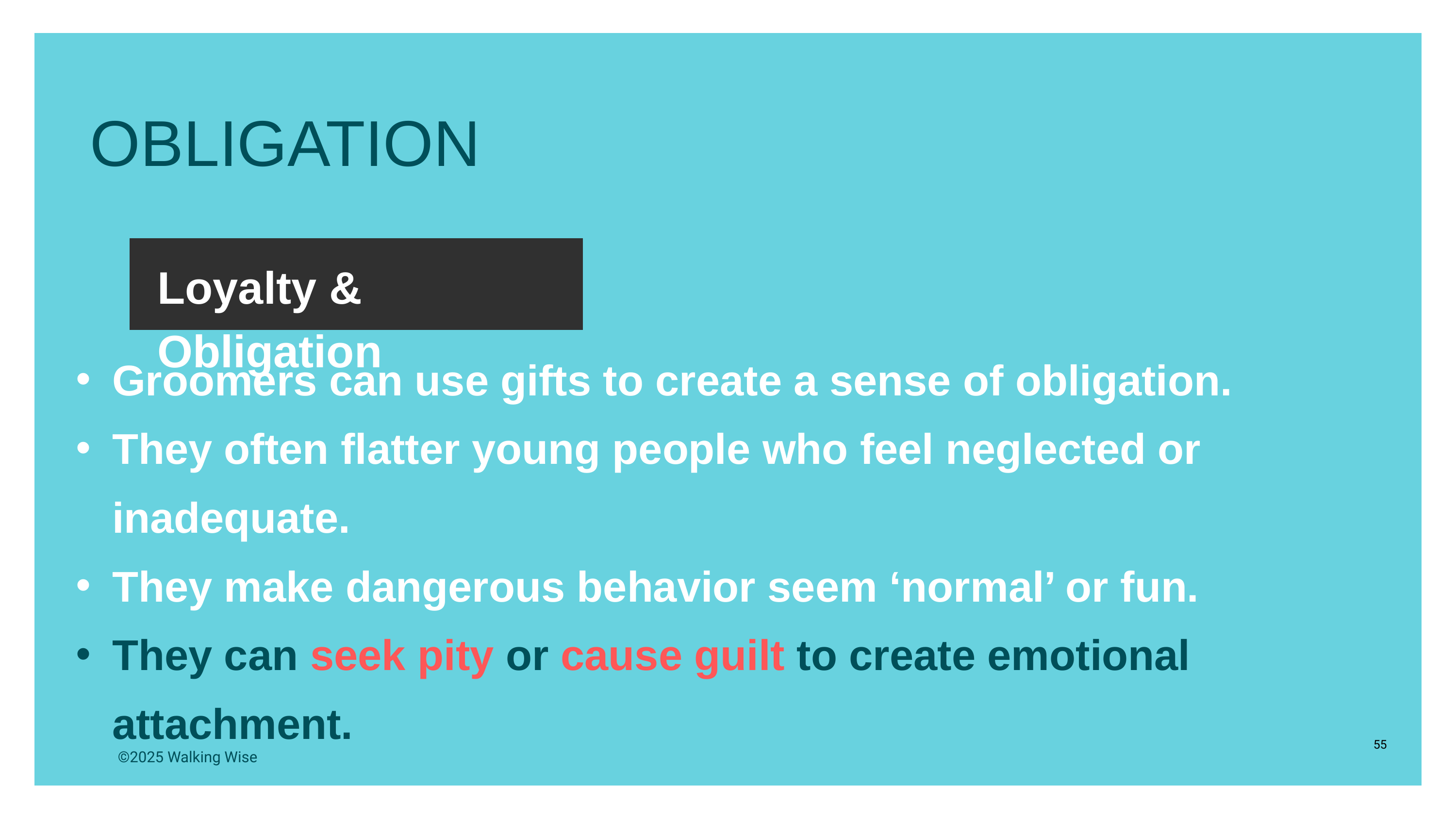

OBLIGATION

Loyalty & Obligation
Groomers can use gifts to create a sense of obligation.
They often flatter young people who feel neglected or inadequate.
They make dangerous behavior seem ‘normal’ or fun.
They can seek pity or cause guilt to create emotional attachment.
55
©2025 Walking Wise